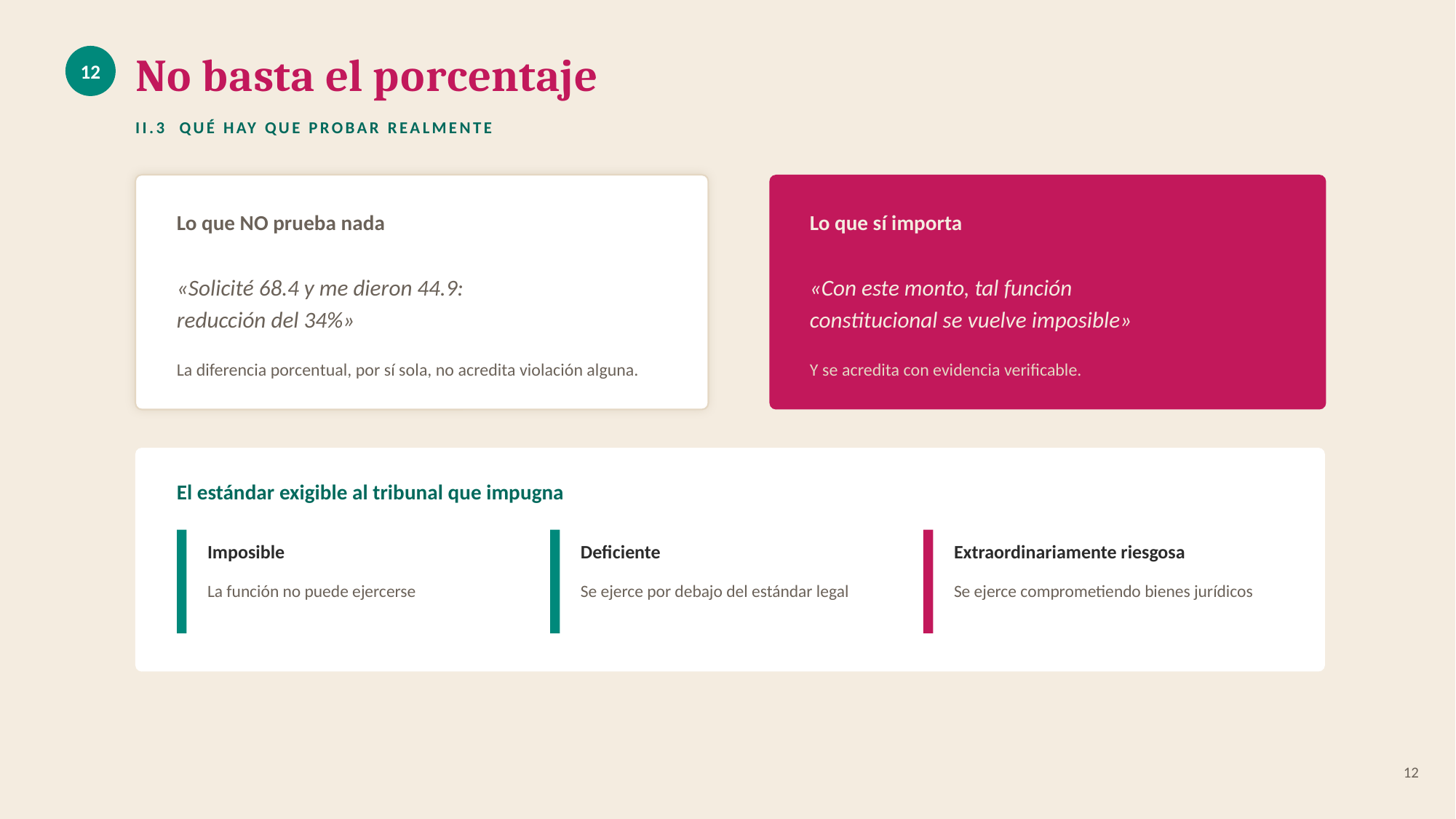

No basta el porcentaje

12
II.3  QUÉ HAY QUE PROBAR REALMENTE

Lo que NO prueba nada
Lo que sí importa
«Solicité 68.4 y me dieron 44.9:
reducción del 34%»
«Con este monto, tal función
constitucional se vuelve imposible»
La diferencia porcentual, por sí sola, no acredita violación alguna.
Y se acredita con evidencia verificable.

El estándar exigible al tribunal que impugna

Imposible

Deficiente

Extraordinariamente riesgosa
La función no puede ejercerse
Se ejerce por debajo del estándar legal
Se ejerce comprometiendo bienes jurídicos
12